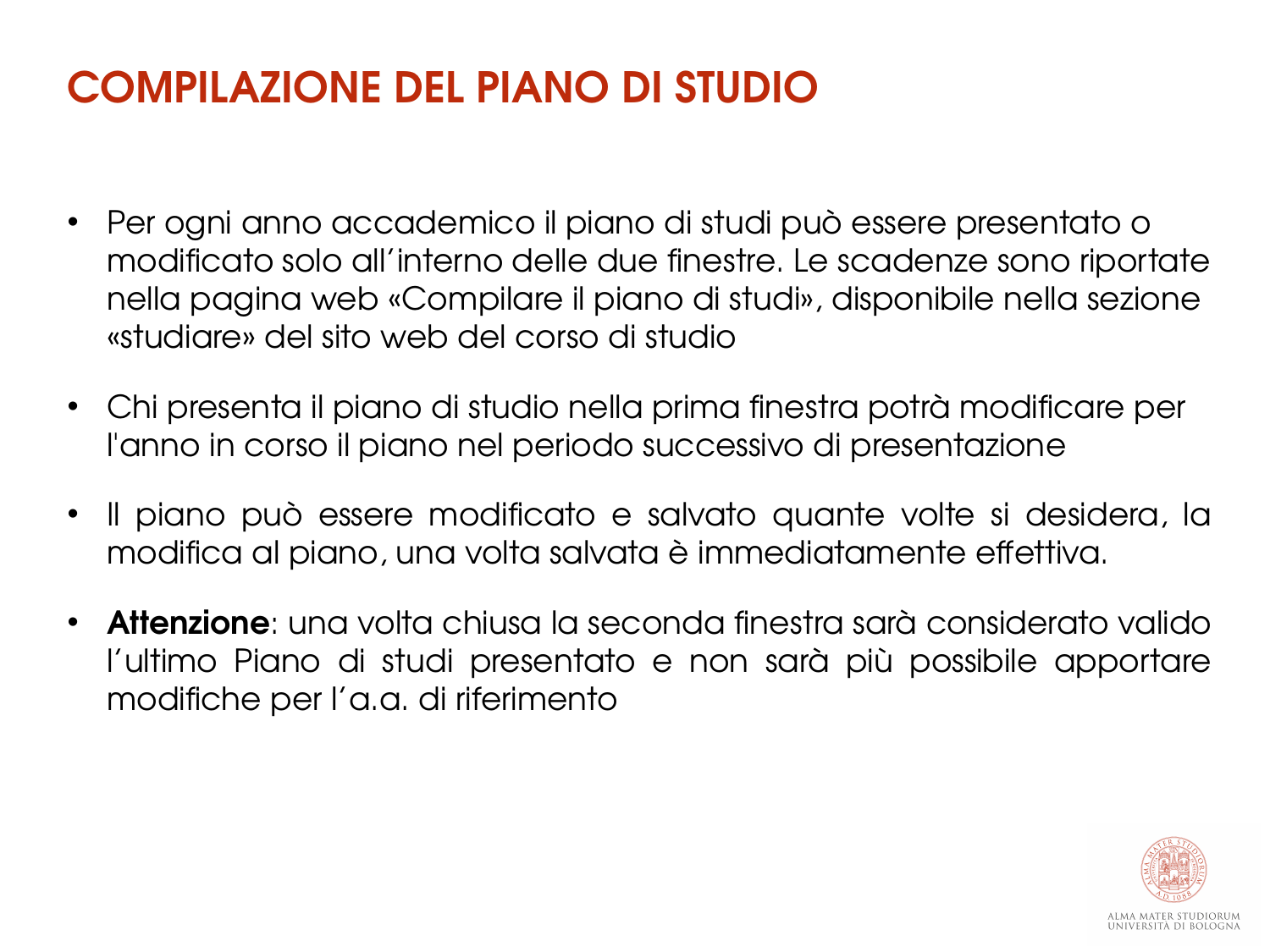

COMPILAZIONE DEL PIANO DI STUDIO
Per ogni anno accademico il piano di studi può essere presentato o modificato solo all’interno delle due finestre. Le scadenze sono riportate nella pagina web «Compilare il piano di studi», disponibile nella sezione «studiare» del sito web del corso di studio
Chi presenta il piano di studio nella prima finestra potrà modificare per l'anno in corso il piano nel periodo successivo di presentazione
Il piano può essere modificato e salvato quante volte si desidera, la modifica al piano, una volta salvata è immediatamente effettiva.
Attenzione: una volta chiusa la seconda finestra sarà considerato valido l’ultimo Piano di studi presentato e non sarà più possibile apportare modifiche per l’a.a. di riferimento